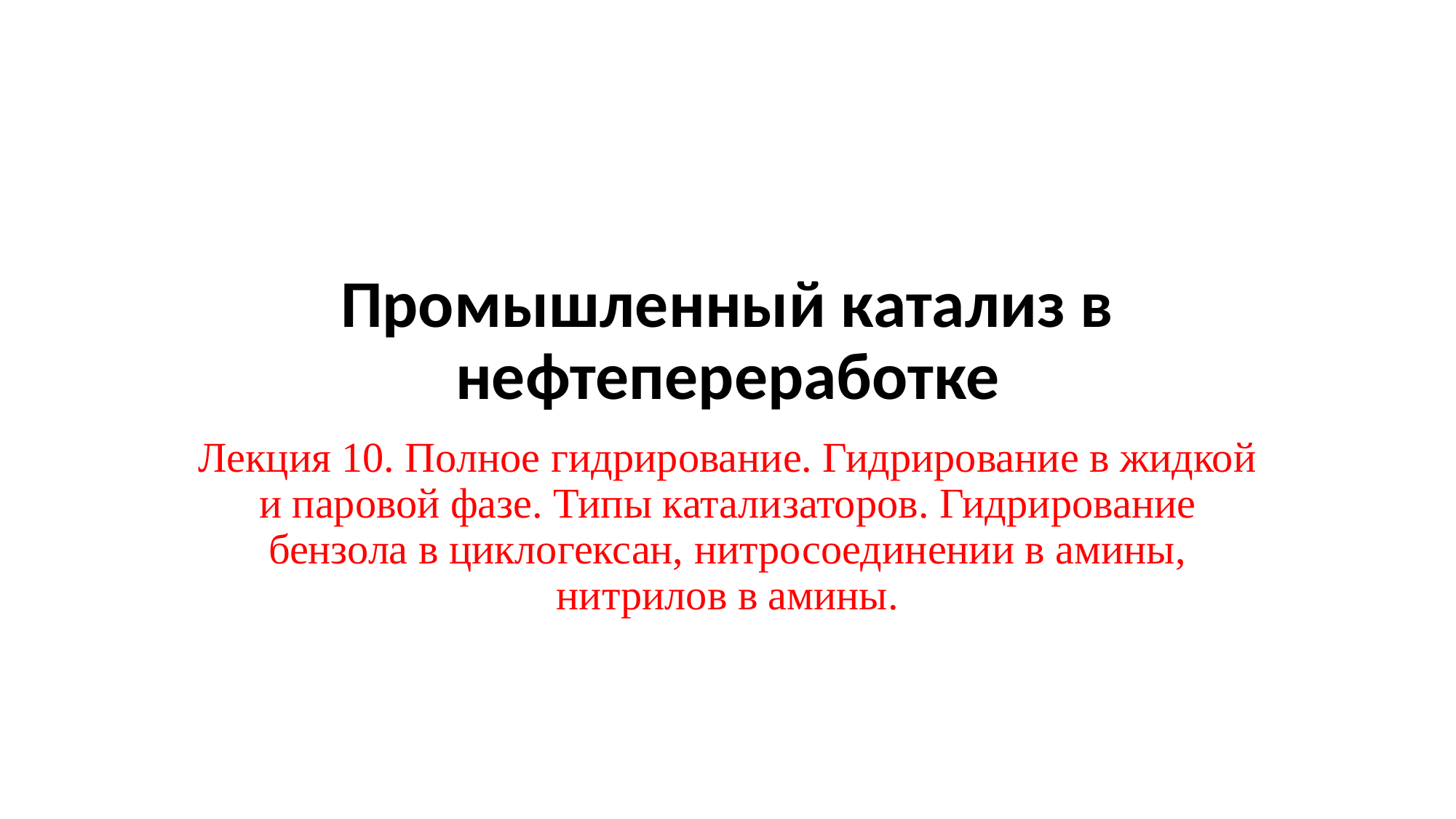

# Промышленный катализ в нефтепереработке
Лекция 10. Полное гидрирование. Гидрирование в жидкой и паровой фазе. Типы катализаторов. Гидрирование бензола в циклогексан, нитросоединении в амины, нитрилов в амины.